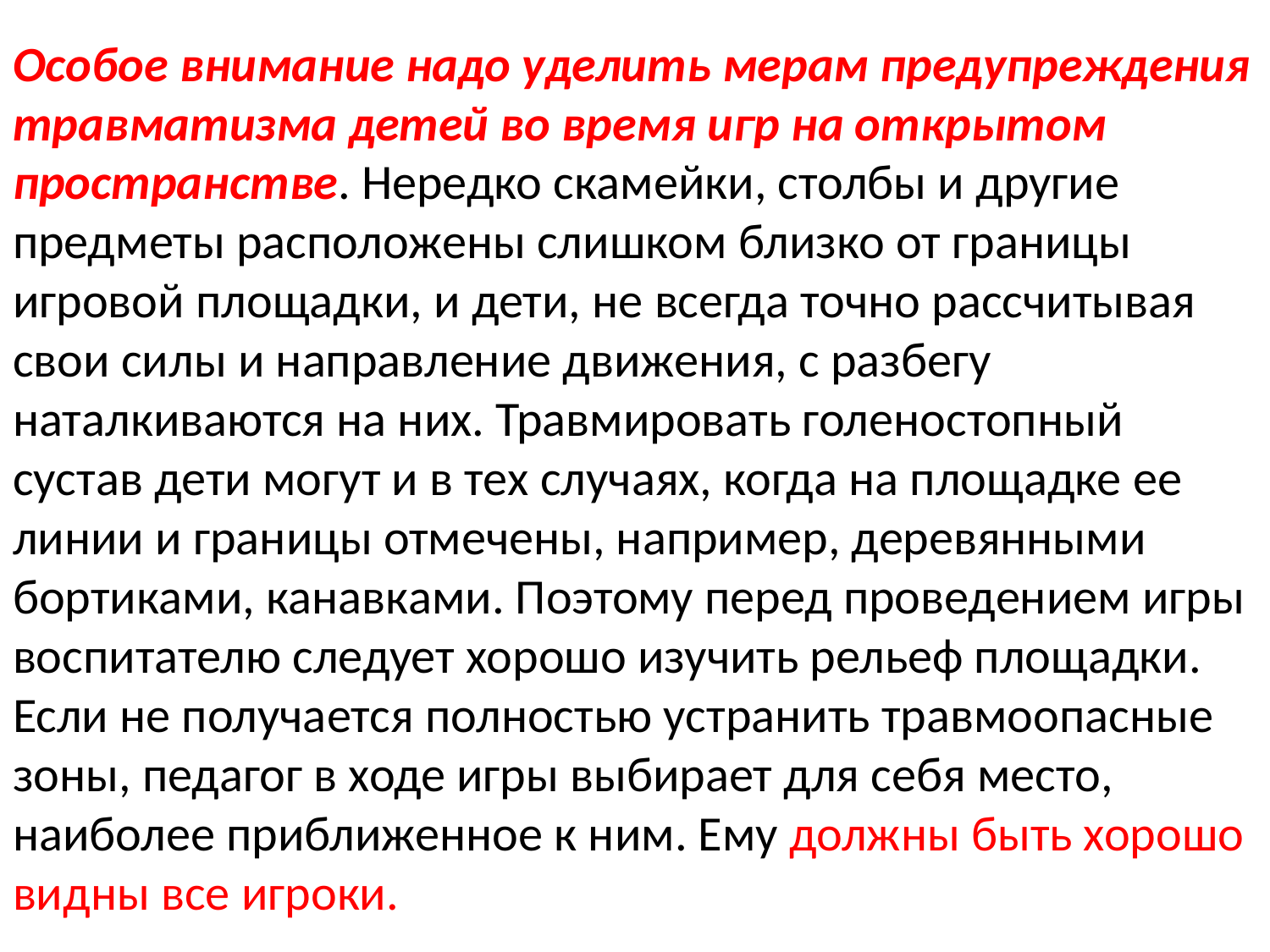

Особое внимание надо уделить мерам предупреждения травматизма детей во время игр на открытом пространстве. Нередко скамейки, столбы и другие предметы расположены слишком близко от границы игровой площадки, и дети, не всегда точно рассчитывая свои силы и направление движения, с разбегу наталкиваются на них. Травмировать голеностопный сустав дети могут и в тех случаях, когда на площадке ее линии и границы отмечены, например, деревянными бортиками, канавками. Поэтому перед проведением игры воспитателю следует хорошо изучить рельеф площадки. Если не получается полностью устранить травмоопасные зоны, педагог в ходе игры выбирает для себя место, наиболее приближенное к ним. Ему должны быть хорошо видны все игроки.